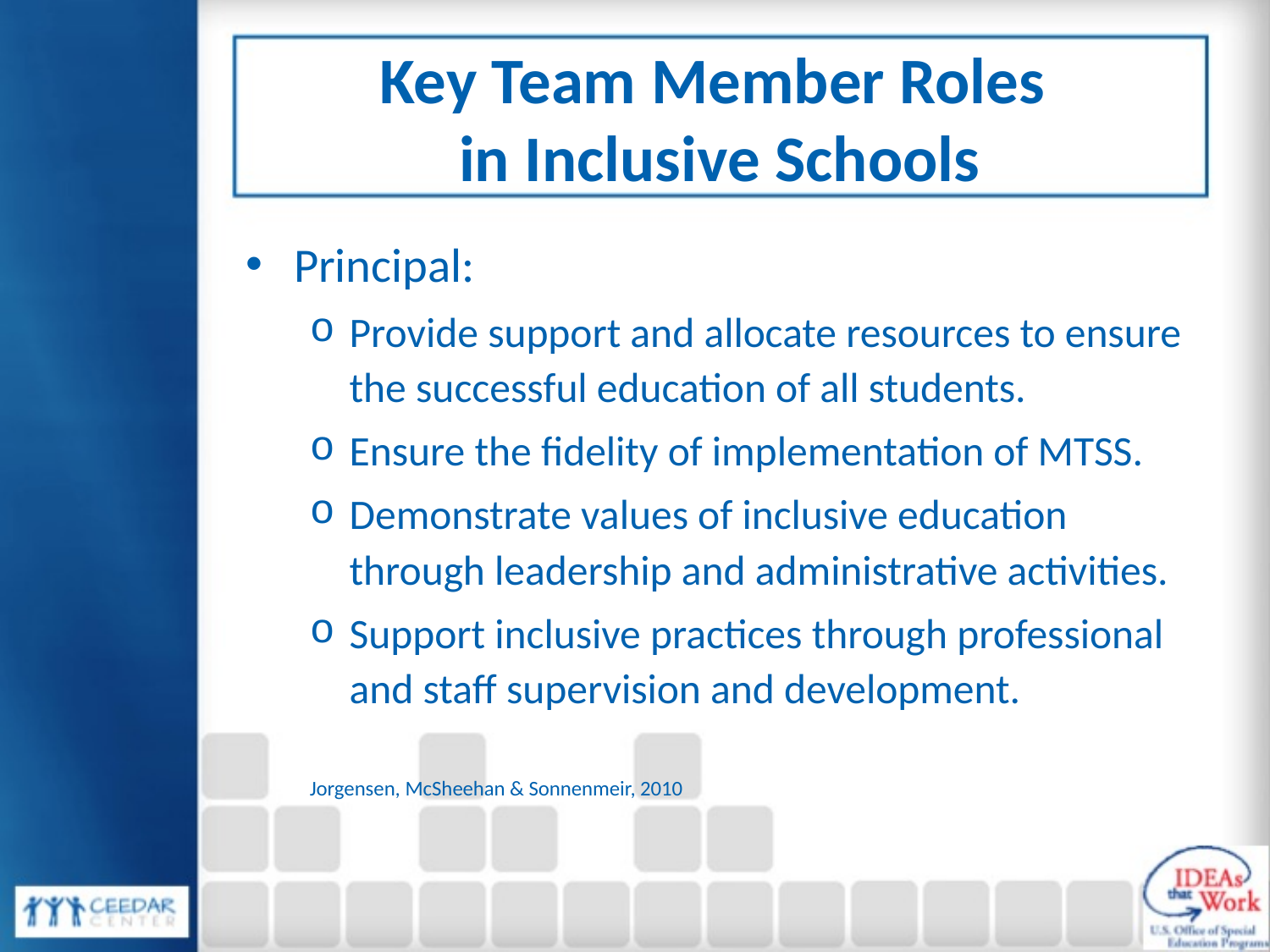

# Key Team Member Roles in Inclusive Schools
Principal:
Provide support and allocate resources to ensure the successful education of all students.
Ensure the fidelity of implementation of MTSS.
Demonstrate values of inclusive education through leadership and administrative activities.
Support inclusive practices through professional and staff supervision and development.

Jorgensen, McSheehan & Sonnenmeir, 2010